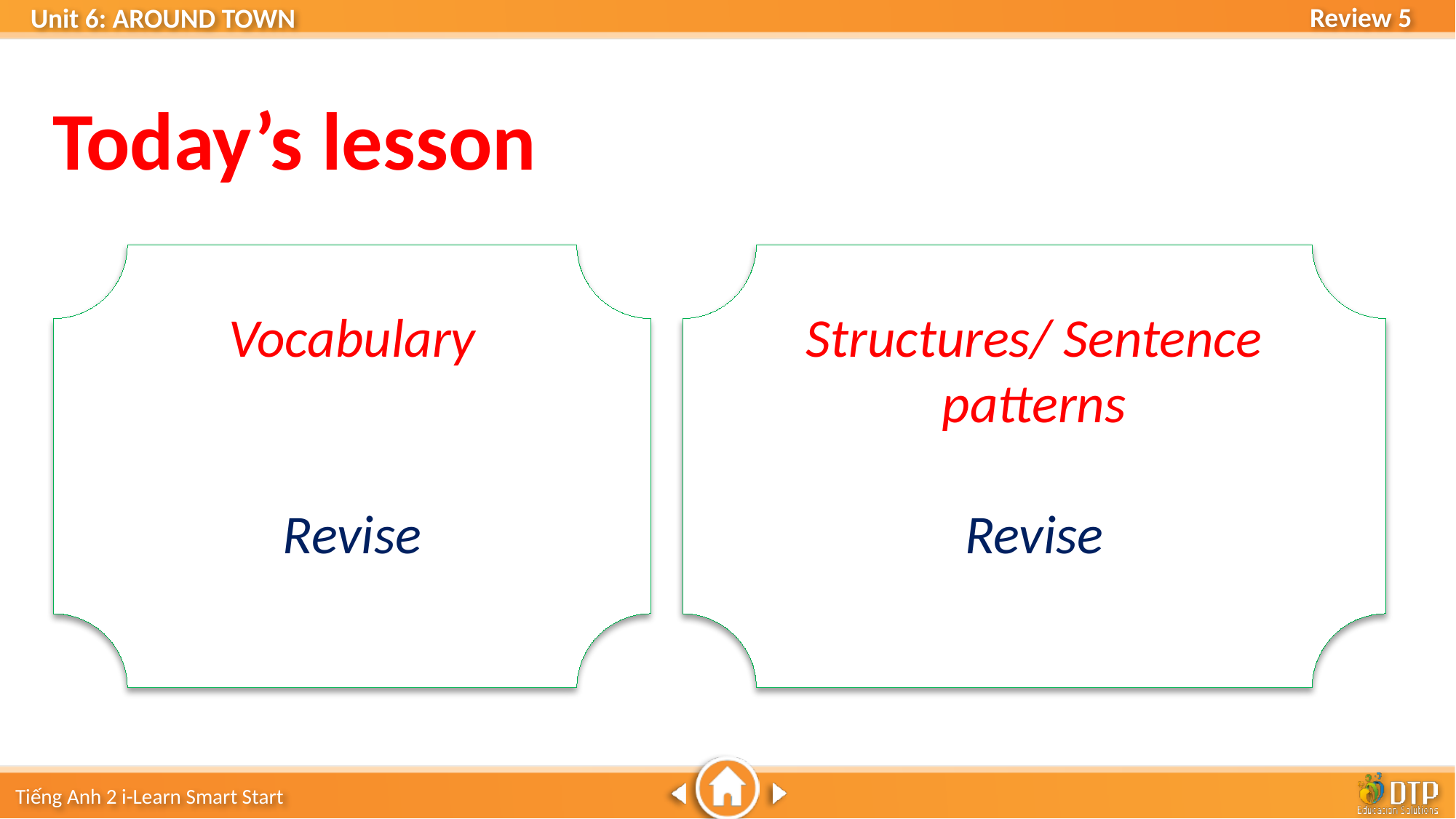

Today’s lesson
Vocabulary

Revise

Structures/ Sentence patterns

Revise